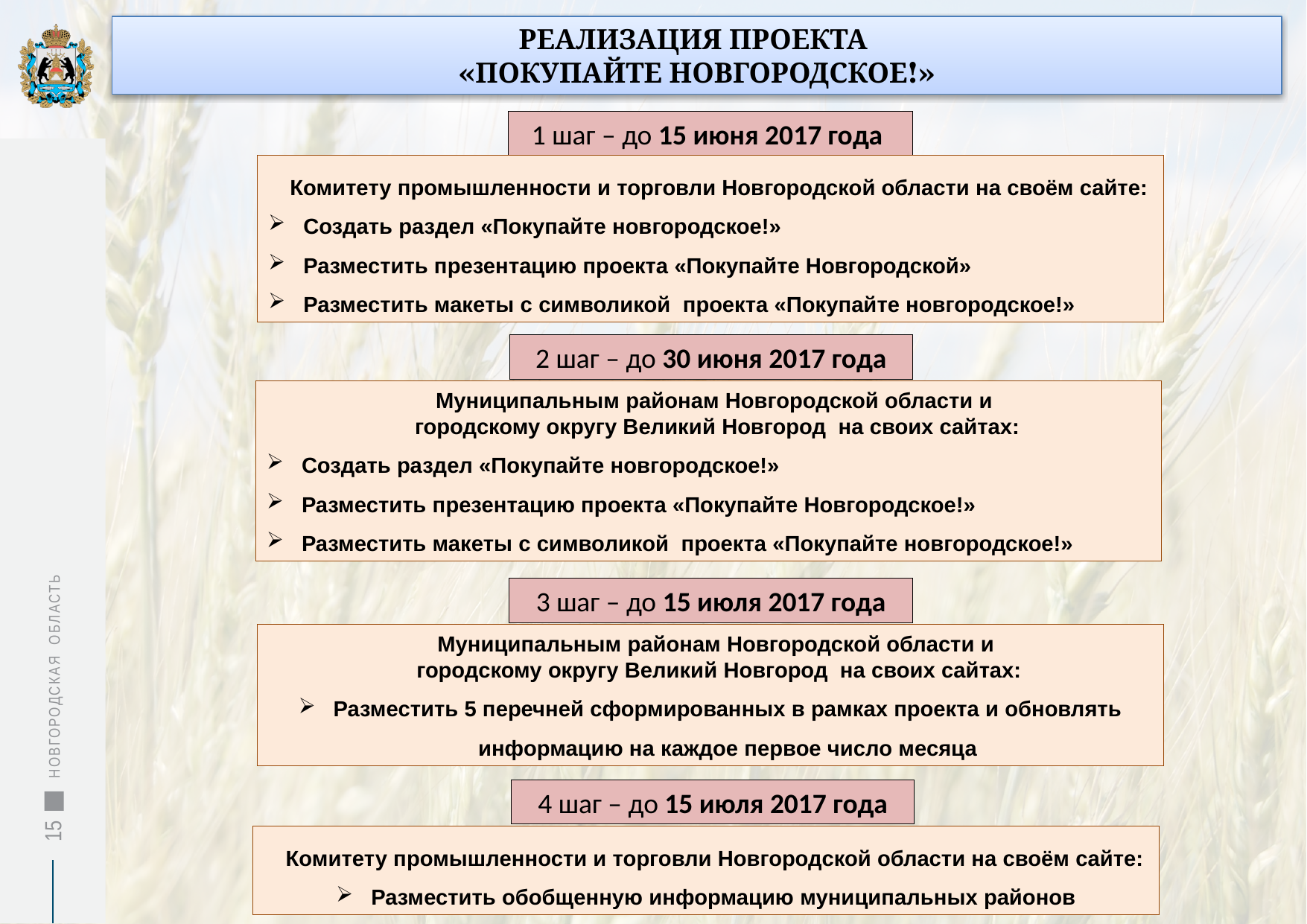

РЕАЛИЗАЦИЯ ПРОЕКТА
«ПОКУПАЙТЕ НОВГОРОДСКОЕ!»

1 шаг – до 15 июня 2017 года
Комитету промышленности и торговли Новгородской области на своём сайте:
Создать раздел «Покупайте новгородское!»
Разместить презентацию проекта «Покупайте Новгородской»
Разместить макеты с символикой  проекта «Покупайте новгородское!»
2 шаг – до 30 июня 2017 года
Муниципальным районам Новгородской области и
городскому округу Великий Новгород  на своих сайтах:
Создать раздел «Покупайте новгородское!»
Разместить презентацию проекта «Покупайте Новгородское!»
Разместить макеты с символикой  проекта «Покупайте новгородское!»
НОВГОРОДСКАЯ   ОБЛАСТЬ
3 шаг – до 15 июля 2017 года
Муниципальным районам Новгородской области и
городскому округу Великий Новгород  на своих сайтах:
Разместить 5 перечней сформированных в рамках проекта и обновлять информацию на каждое первое число месяца
4 шаг – до 15 июля 2017 года

15
Комитету промышленности и торговли Новгородской области на своём сайте:
Разместить обобщенную информацию муниципальных районов